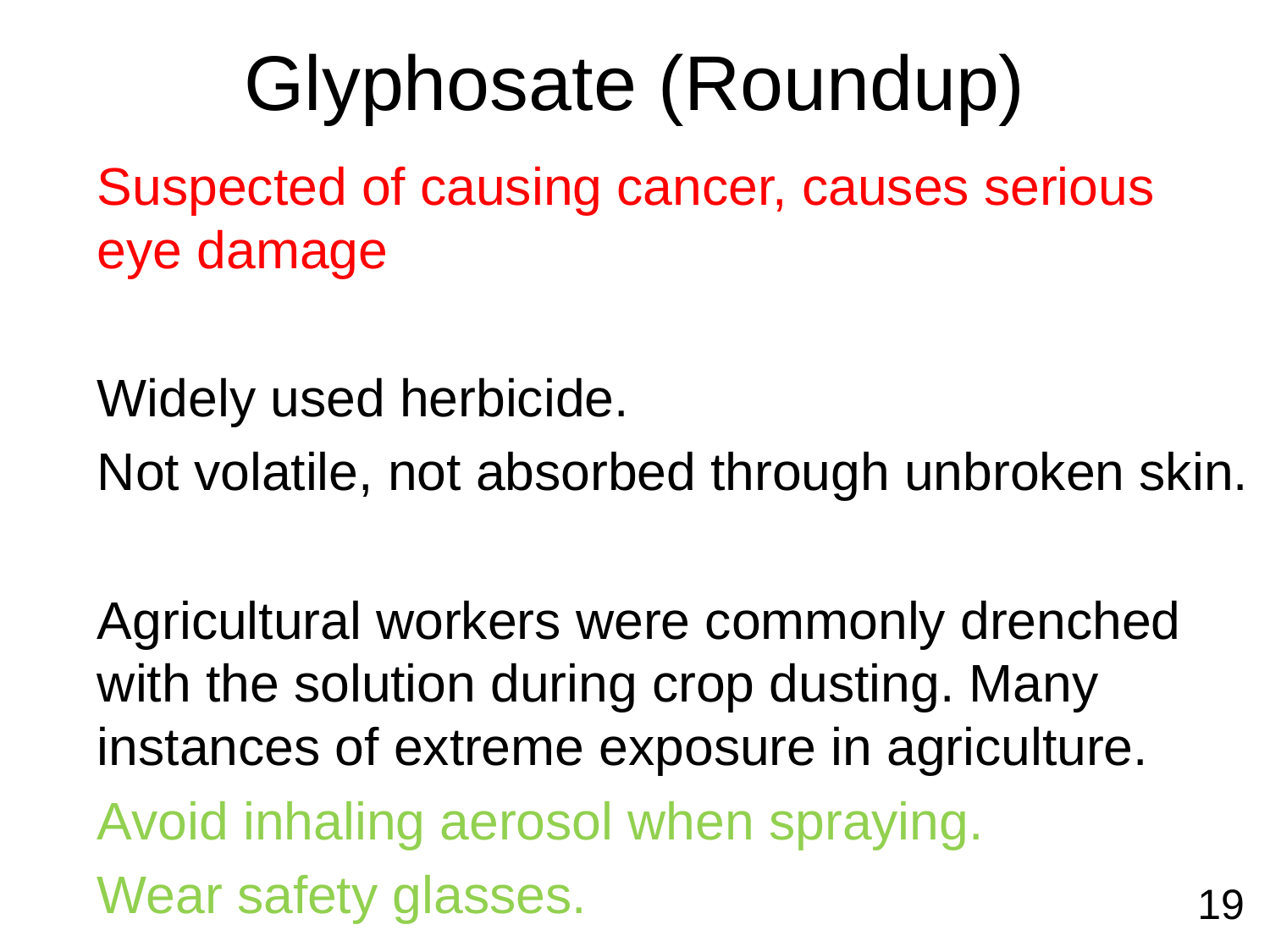

# Glyphosate (Roundup)
Suspected of causing cancer, causes serious eye damage

Widely used herbicide.
Not volatile, not absorbed through unbroken skin.

Agricultural workers were commonly drenched with the solution during crop dusting. Many instances of extreme exposure in agriculture.
Avoid inhaling aerosol when spraying.
Wear safety glasses.
19